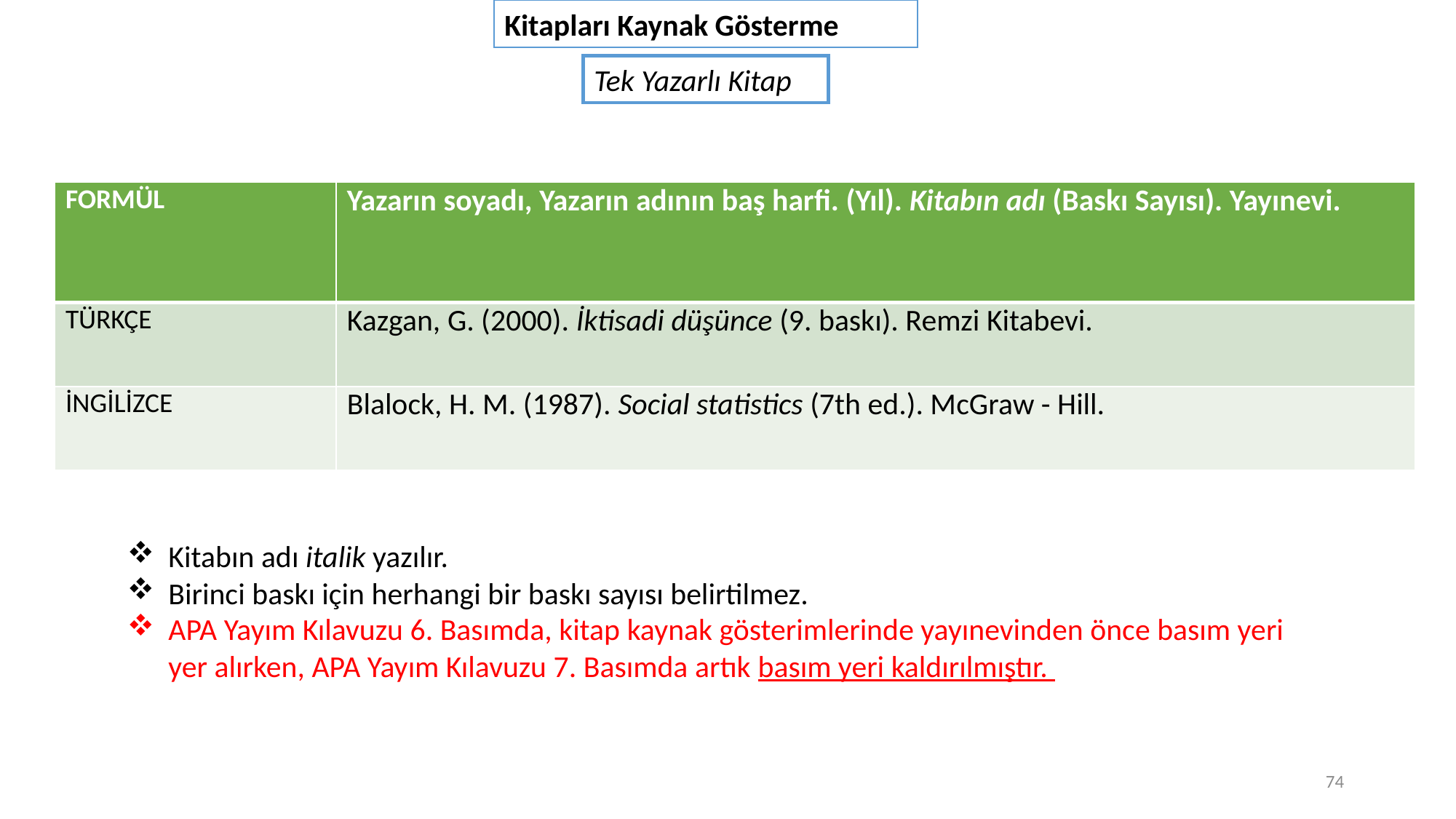

Kitapları Kaynak Gösterme
Tek Yazarlı Kitap
| FORMÜL | Yazarın soyadı, Yazarın adının baş harfi. (Yıl). Kitabın adı (Baskı Sayısı). Yayınevi. |
| --- | --- |
| TÜRKÇE | Kazgan, G. (2000). İktisadi düşünce (9. baskı). Remzi Kitabevi. |
| İNGİLİZCE | Blalock, H. M. (1987). Social statistics (7th ed.). McGraw - Hill. |
Kitabın adı italik yazılır.
Birinci baskı için herhangi bir baskı sayısı belirtilmez.
APA Yayım Kılavuzu 6. Basımda, kitap kaynak gösterimlerinde yayınevinden önce basım yeri yer alırken, APA Yayım Kılavuzu 7. Basımda artık basım yeri kaldırılmıştır.
74